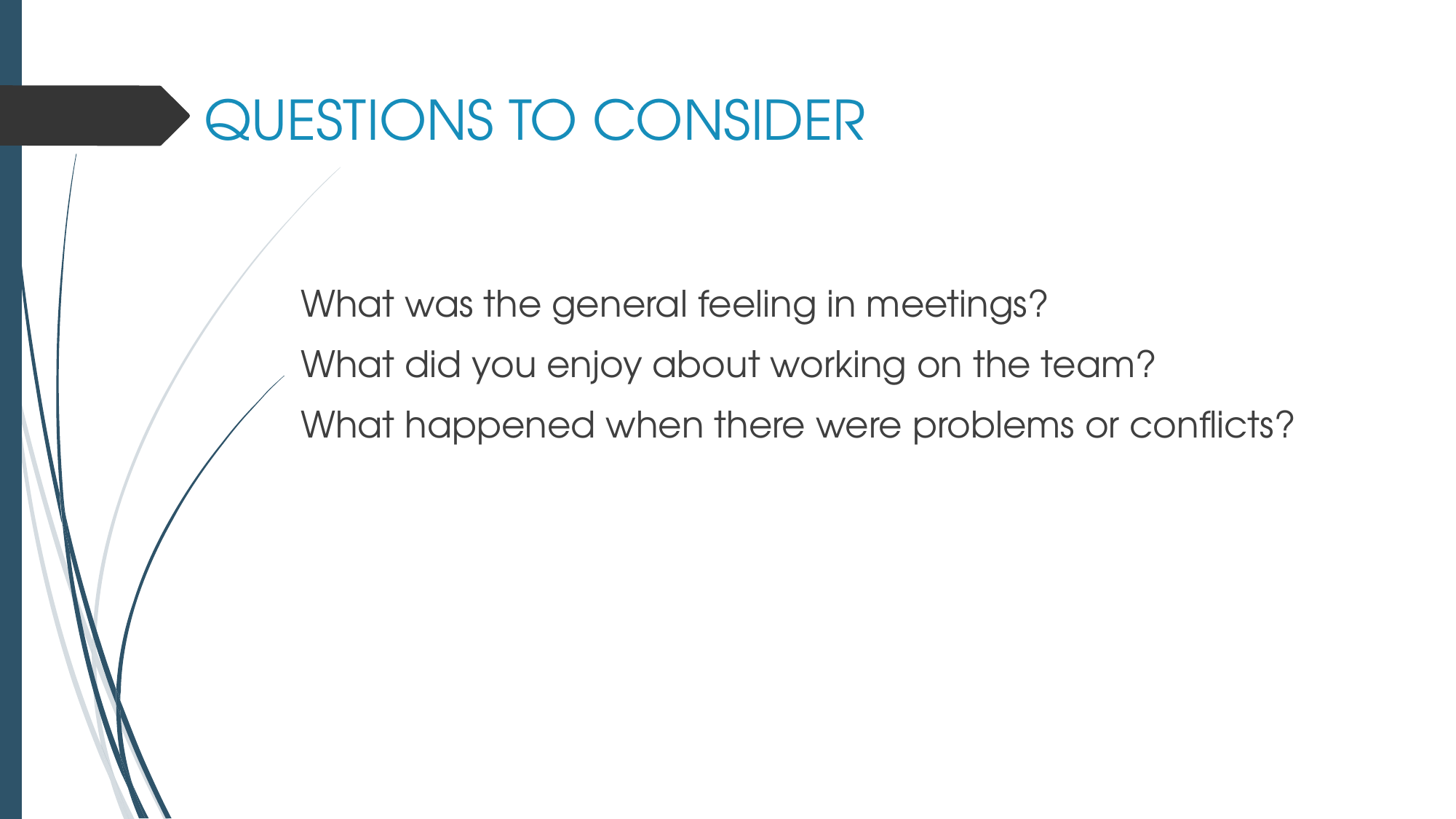

# QUESTIONS TO CONSIDER
What was the general feeling in meetings?
What did you enjoy about working on the team?
What happened when there were problems or conflicts?